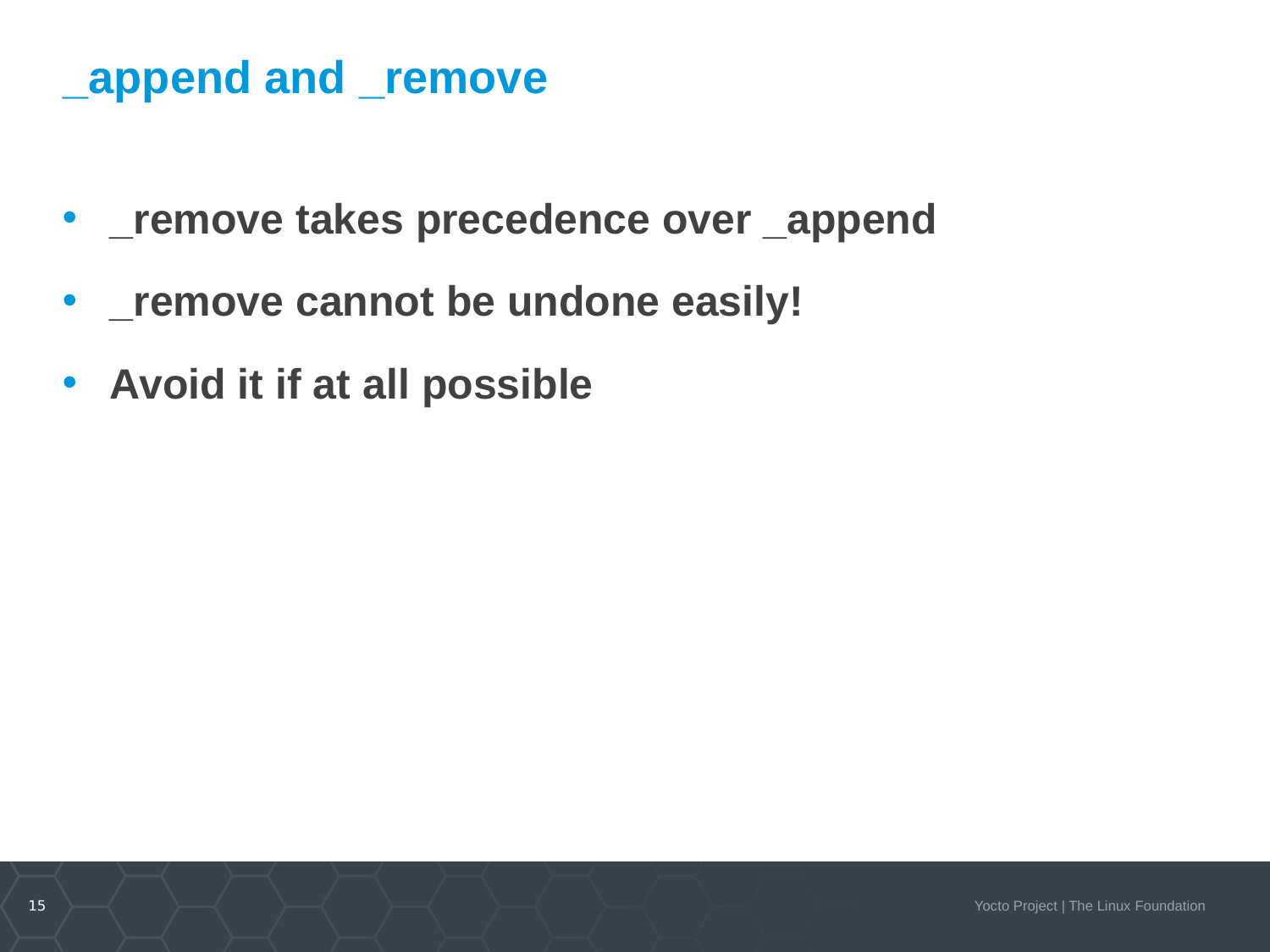

# _append and _remove
_remove takes precedence over _append
_remove cannot be undone easily!
Avoid it if at all possible